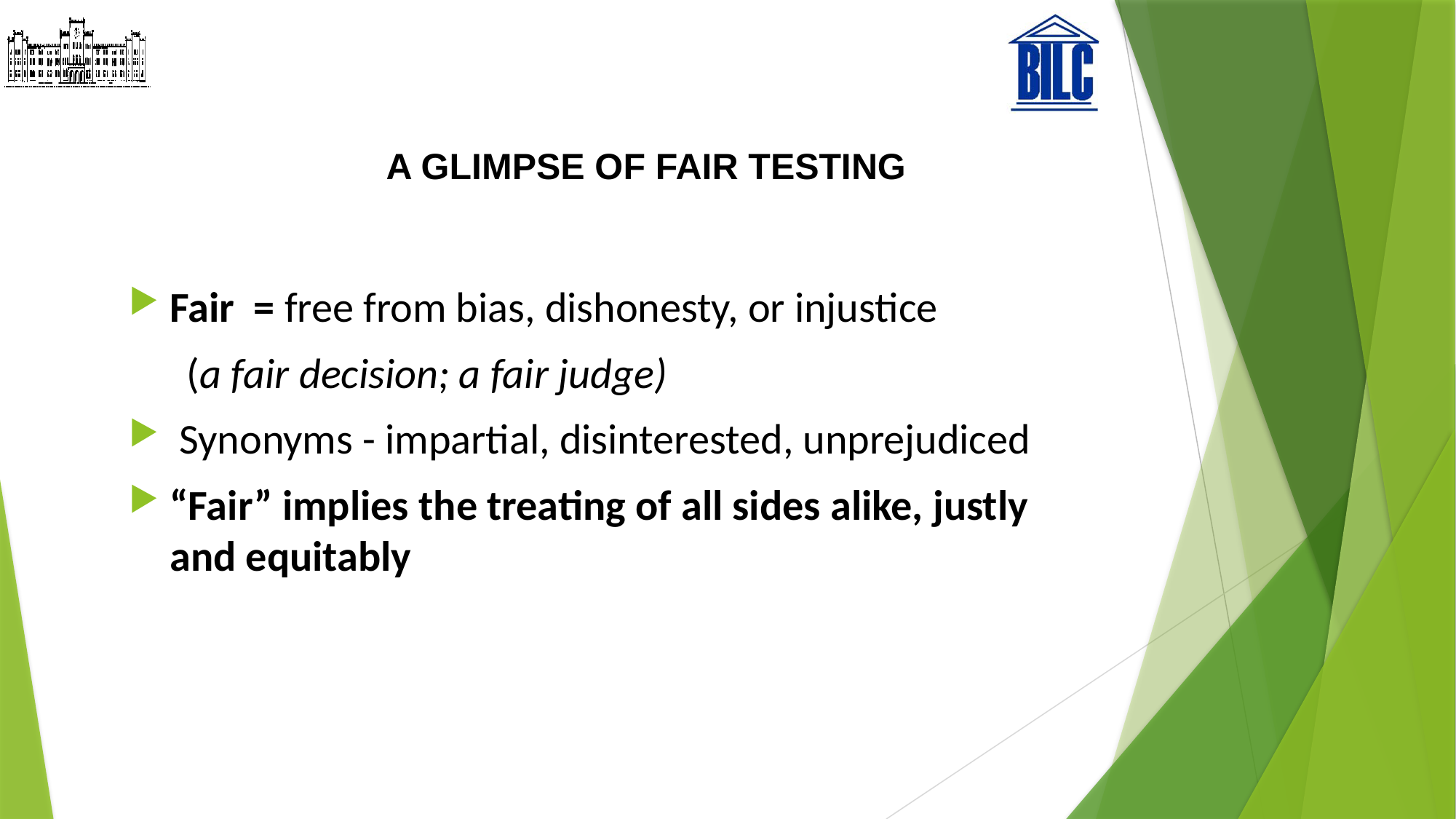

# A GLIMPSE OF FAIR TESTING

Fair  = free from bias, dishonesty, or injustice
      (a fair decision; a fair judge)
 Synonyms - impartial, disinterested, unprejudiced
“Fair” implies the treating of all sides alike, justly and equitably